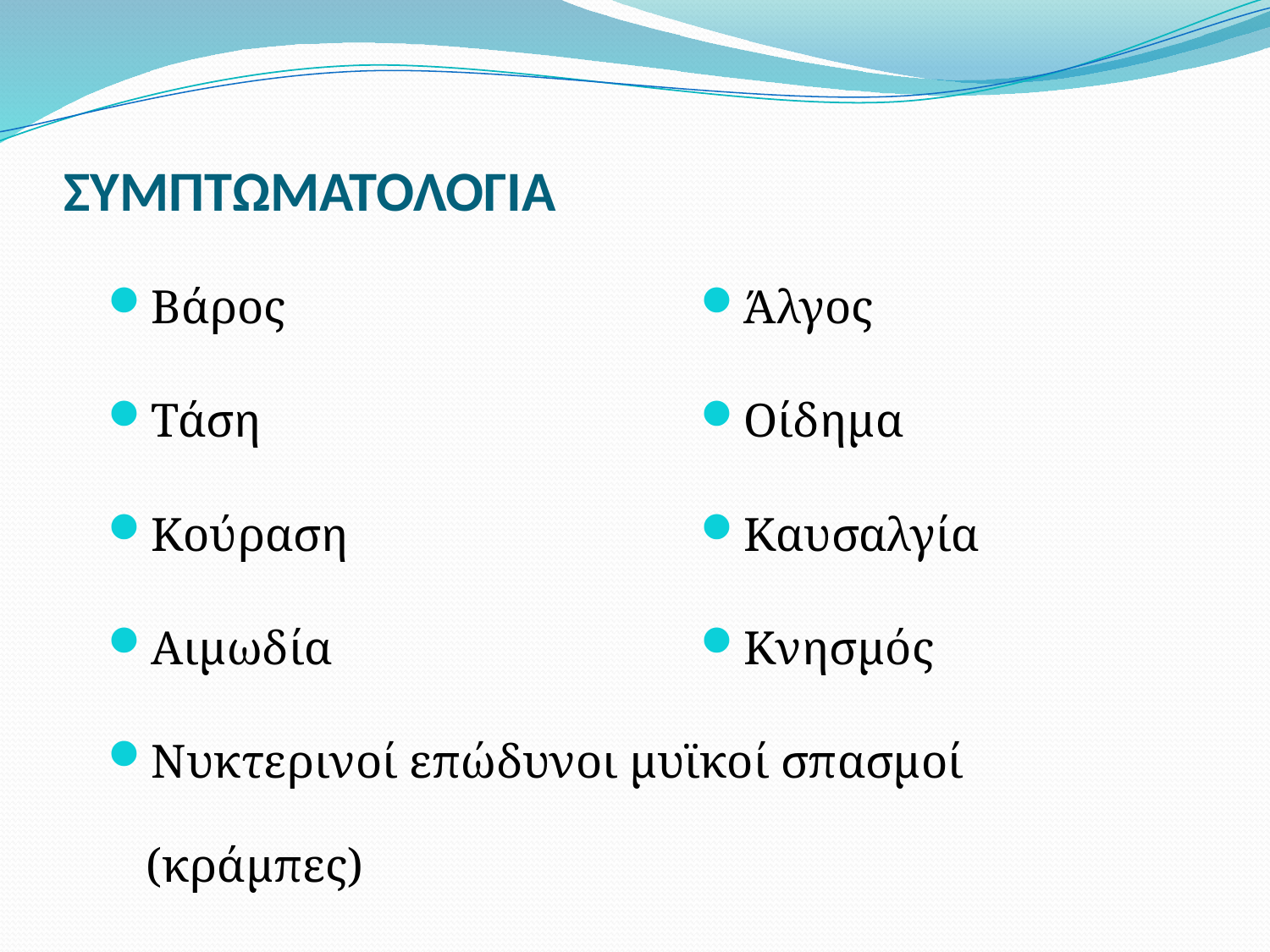

# ΣΥΜΠΤΩΜΑΤΟΛΟΓΙΑ
Βάρος
Τάση
Κούραση
Αιμωδία
Νυκτερινοί επώδυνοι μυϊκοί σπασμοί (κράμπες)
Άλγος
Οίδημα
Καυσαλγία
Κνησμός